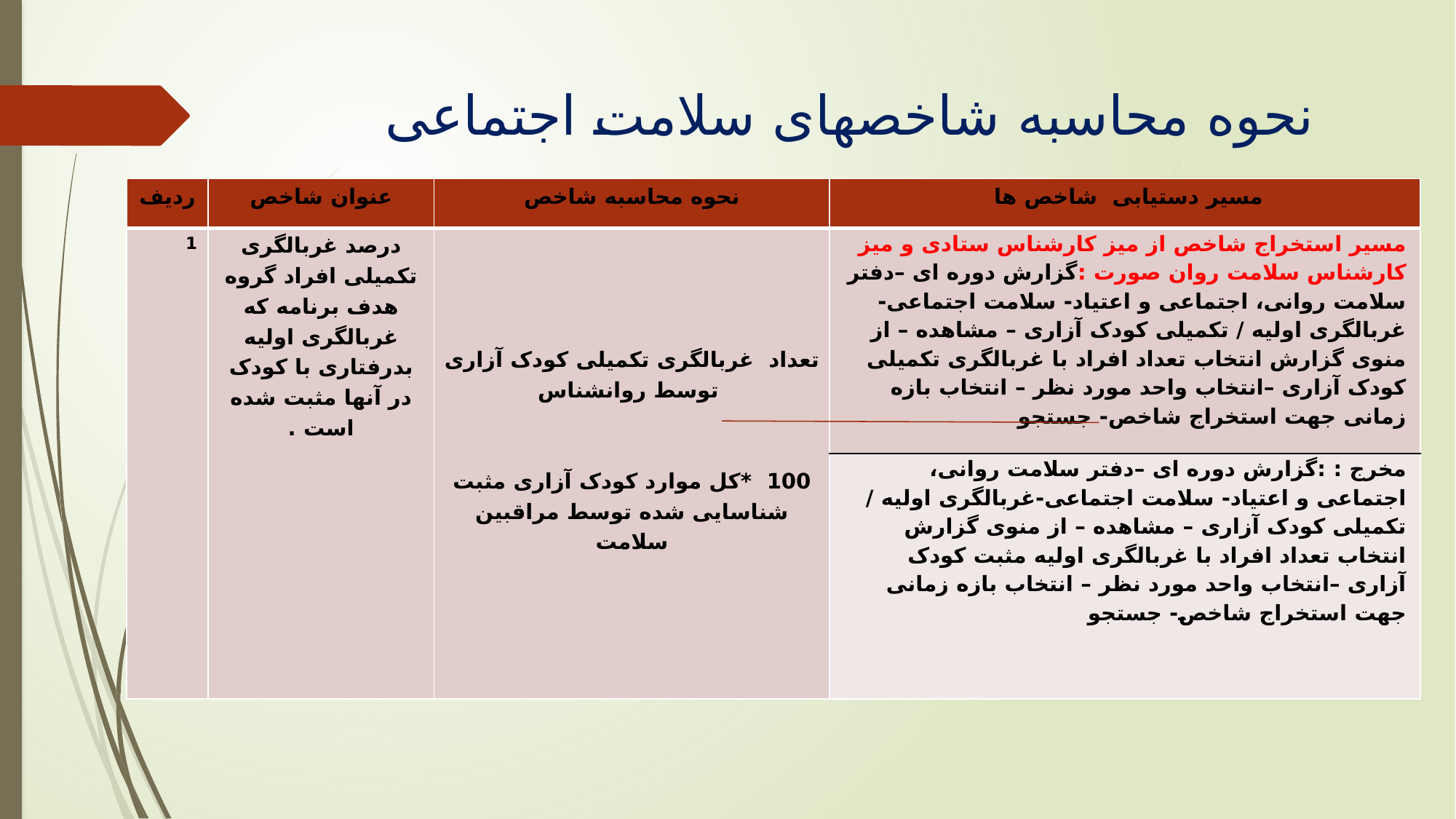

# نحوه محاسبه شاخصهای سلامت اجتماعی
| ردیف | عنوان شاخص | نحوه محاسبه شاخص | مسیر دستیابی شاخص ها |
| --- | --- | --- | --- |
| 1 | درصد غربالگری تکمیلی افراد گروه هدف برنامه که غربالگری اولیه بدرفتاری با کودک در آنها مثبت شده است . | تعداد غربالگری تکمیلی کودک آزاری توسط روانشناس 100 \*کل موارد کودک آزاری مثبت شناسایی شده توسط مراقبین سلامت | مسیر استخراج شاخص از میز کارشناس ستادی و میز کارشناس سلامت روان صورت :گزارش دوره ای –دفتر سلامت روانی، اجتماعی و اعتیاد- سلامت اجتماعی-غربالگری اولیه / تکمیلی کودک آزاری – مشاهده – از منوی گزارش انتخاب تعداد افراد با غربالگری تکمیلی کودک آزاری –انتخاب واحد مورد نظر – انتخاب بازه زمانی جهت استخراج شاخص- جستجو |
|  |  |  | مخرج : :گزارش دوره ای –دفتر سلامت روانی، اجتماعی و اعتیاد- سلامت اجتماعی-غربالگری اولیه / تکمیلی کودک آزاری – مشاهده – از منوی گزارش انتخاب تعداد افراد با غربالگری اولیه مثبت کودک آزاری –انتخاب واحد مورد نظر – انتخاب بازه زمانی جهت استخراج شاخص- جستجو |